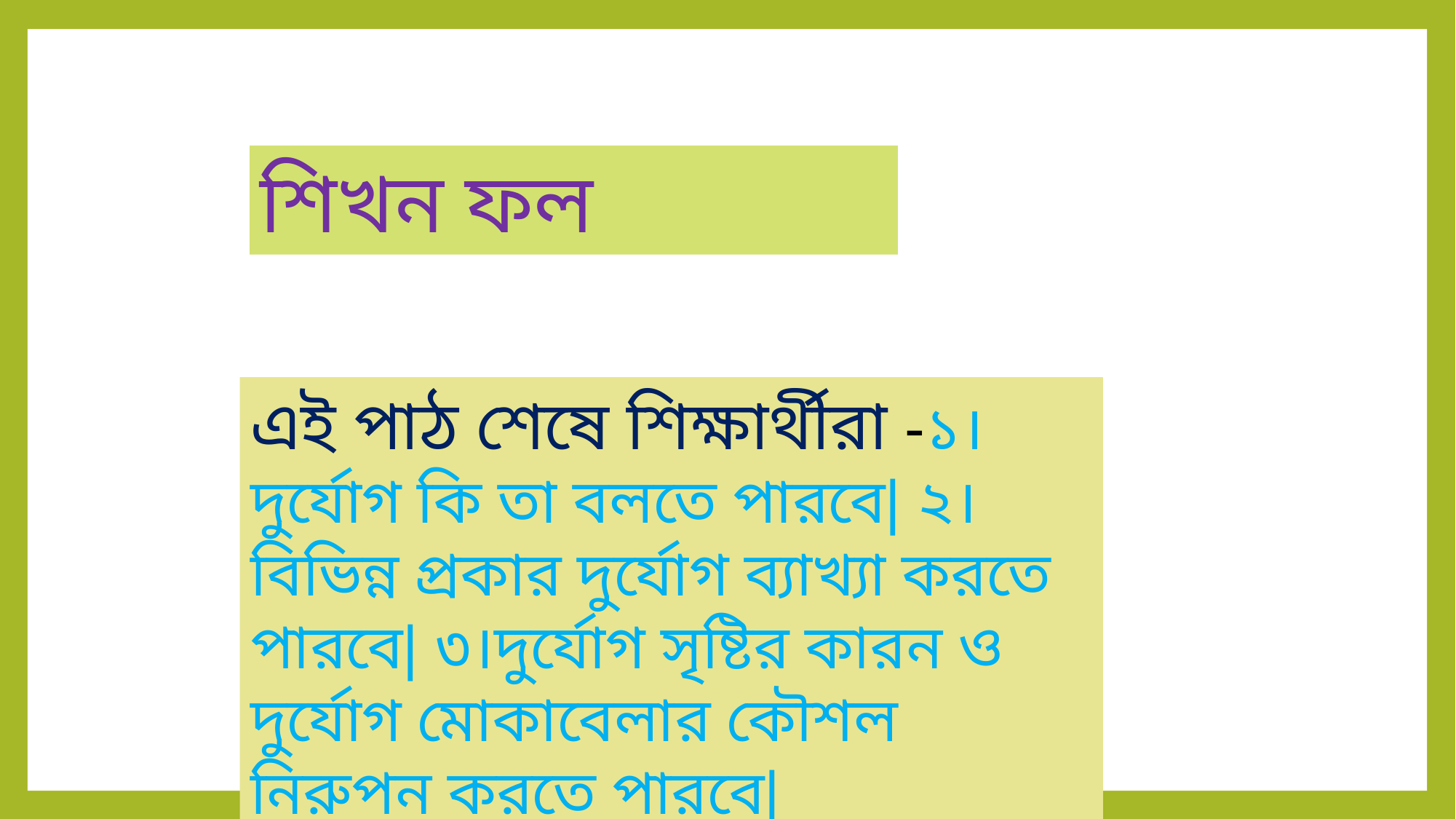

শিখন ফল
এই পাঠ শেষে শিক্ষার্থীরা -১। দুর্যোগ কি তা বলতে পারবে| ২। বিভিন্ন প্রকার দুর্যোগ ব্যাখ্যা করতে পারবে| ৩।দুর্যোগ সৃষ্টির কারন ও দুর্যোগ মোকাবেলার কৌশল নিরুপন করতে পারবে|